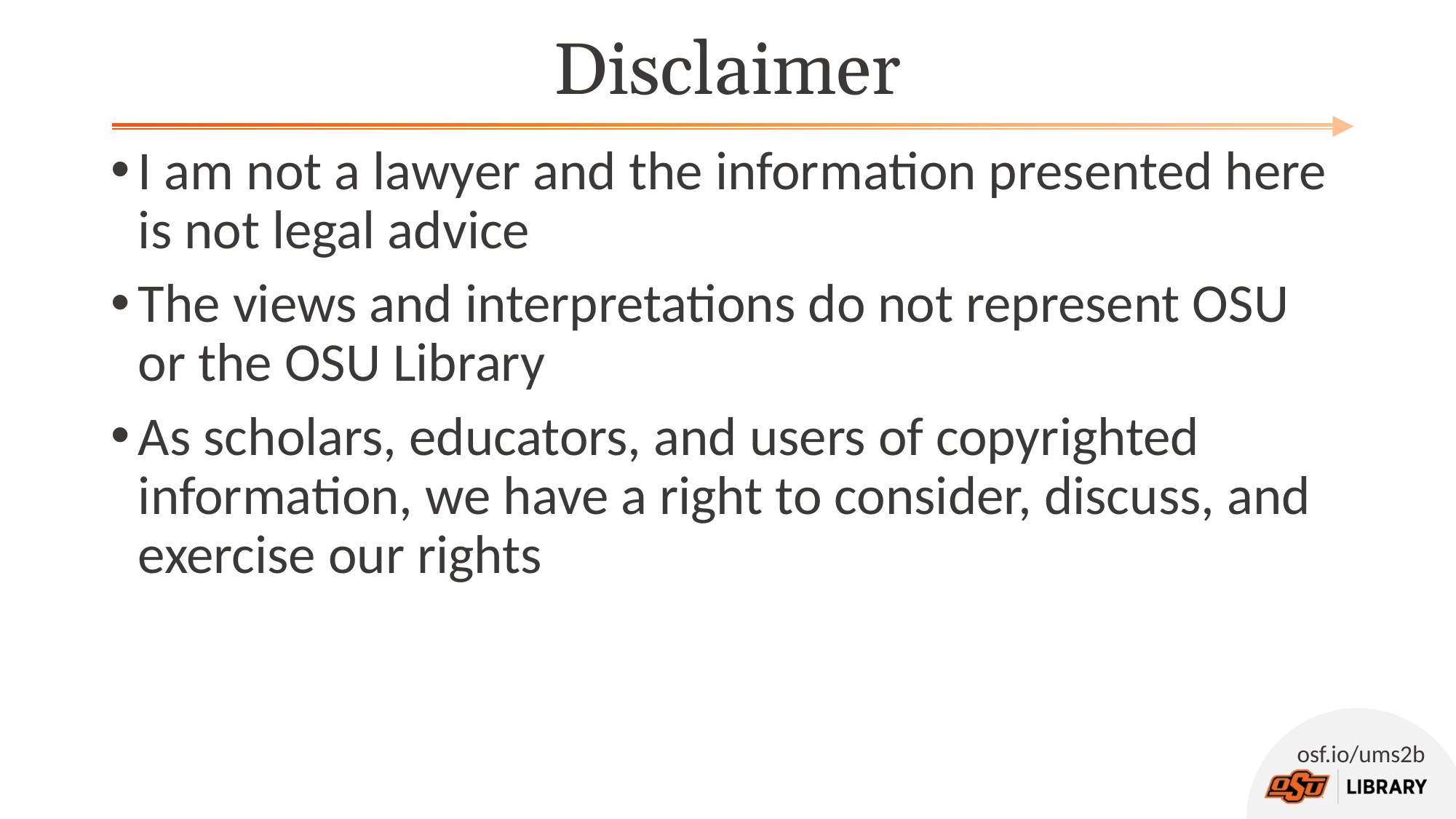

# Disclaimer
I am not a lawyer and the information presented here is not legal advice
The views and interpretations do not represent OSU or the OSU Library
As scholars, educators, and users of copyrighted information, we have a right to consider, discuss, and exercise our rights